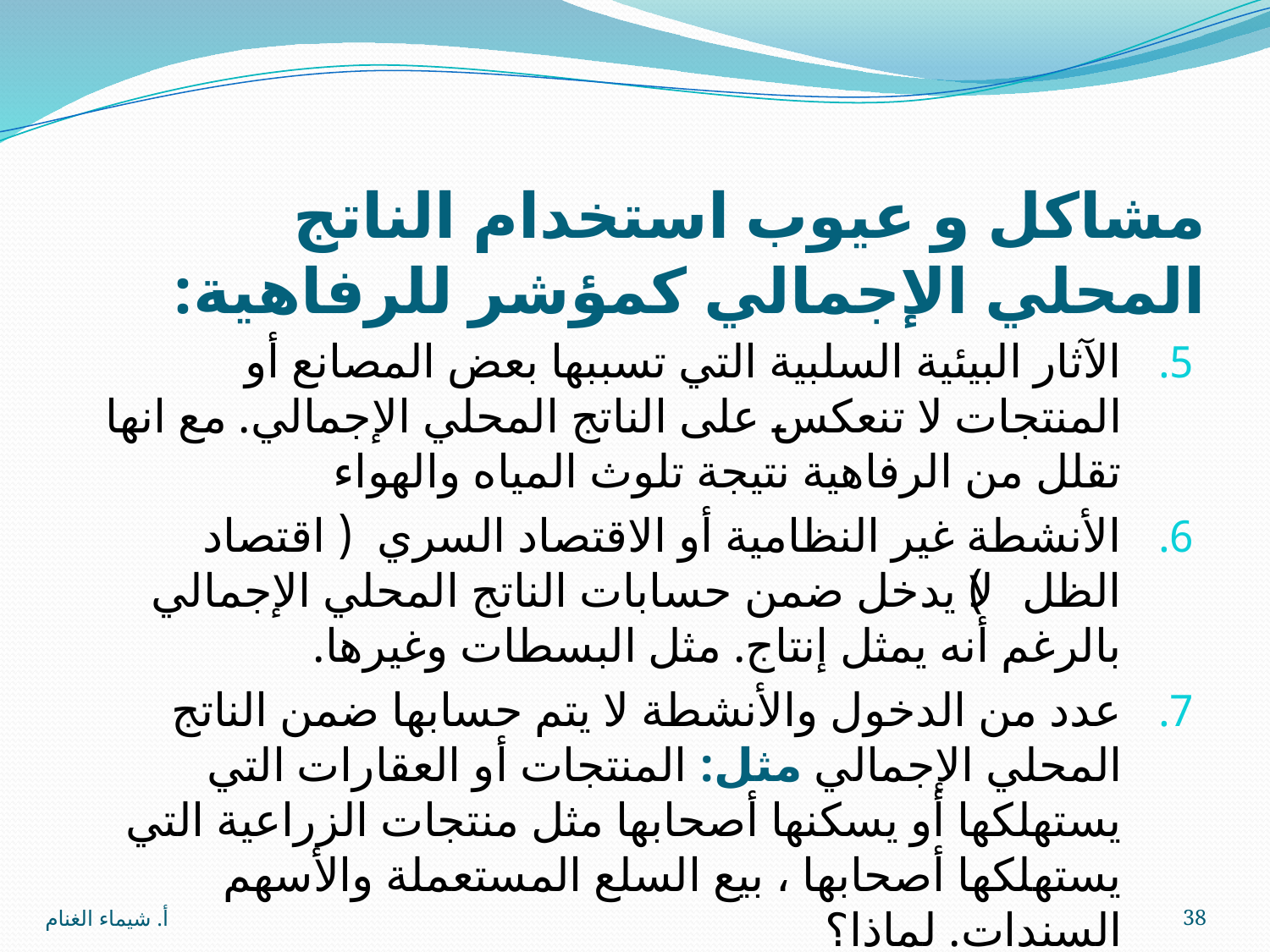

# مشاكل و عيوب استخدام الناتج المحلي الإجمالي كمؤشر للرفاهية:
الآثار البيئية السلبية التي تسببها بعض المصانع أو المنتجات لا تنعكس على الناتج المحلي الإجمالي. مع انها تقلل من الرفاهية نتيجة تلوث المياه والهواء
الأنشطة غير النظامية أو الاقتصاد السري  ( اقتصاد الظل )لا يدخل ضمن حسابات الناتج المحلي الإجمالي بالرغم أنه يمثل إنتاج. مثل البسطات وغيرها.
عدد من الدخول والأنشطة لا يتم حسابها ضمن الناتج المحلي الإجمالي مثل: المنتجات أو العقارات التي يستهلكها أو يسكنها أصحابها مثل منتجات الزراعية التي يستهلكها أصحابها ، بيع السلع المستعملة والأسهم  السندات. لماذا؟
أ. شيماء الغنام

38